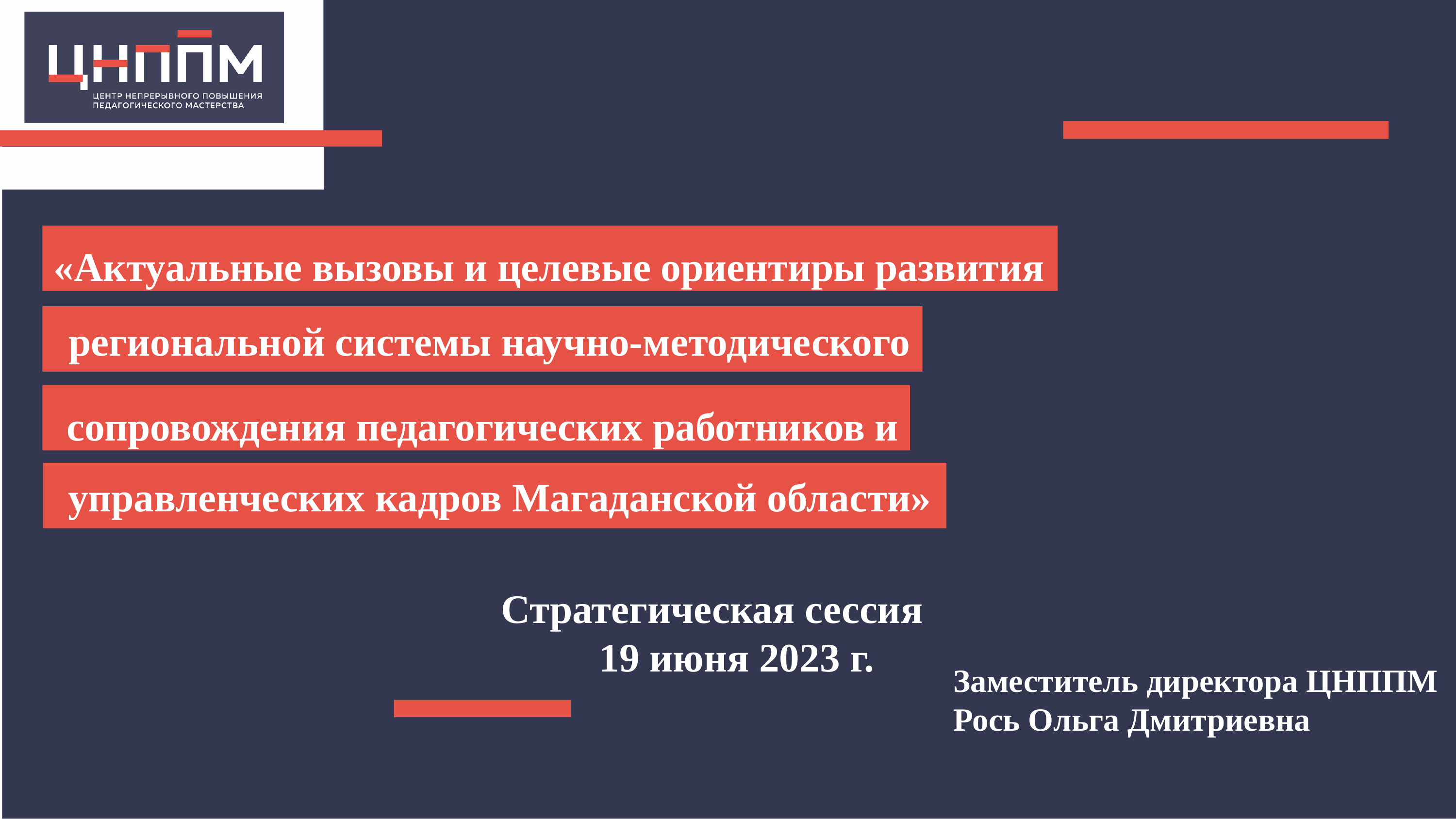

«Актуальные вызовы и целевые ориентиры развития

региональной системы научно-методического

сопровождения педагогических работников и

управленческих кадров Магаданской области»

Стратегическая сессия
19 июня 2023 г.

Заместитель директора ЦНППМ
Рось Ольга Дмитриевна